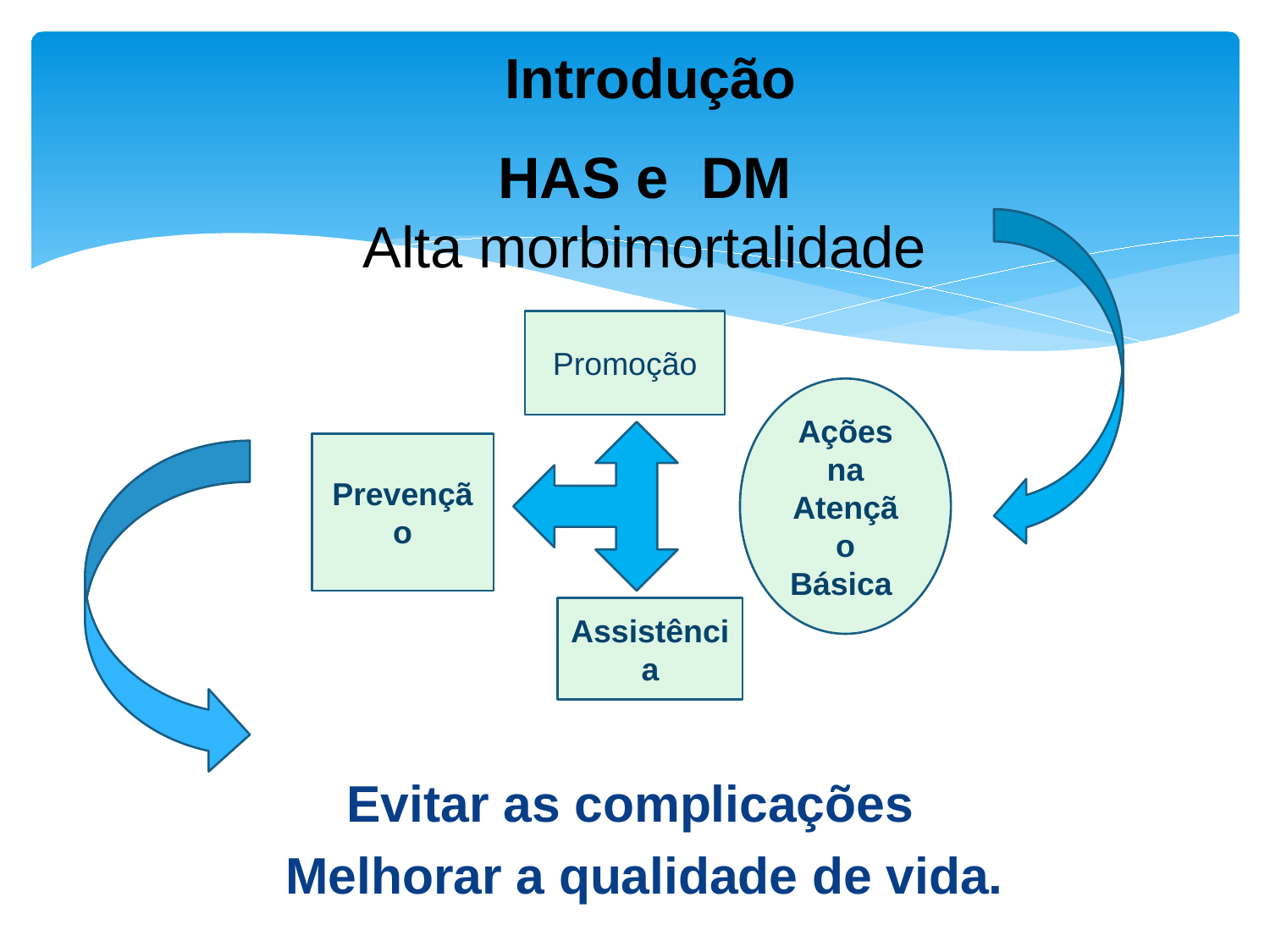

# Introdução
HAS e  DM
Alta morbimortalidade

,

Evitar as complicações
Melhorar a qualidade de vida.

Promoção
Ações na Atenção Básica

Prevenção

Assistência